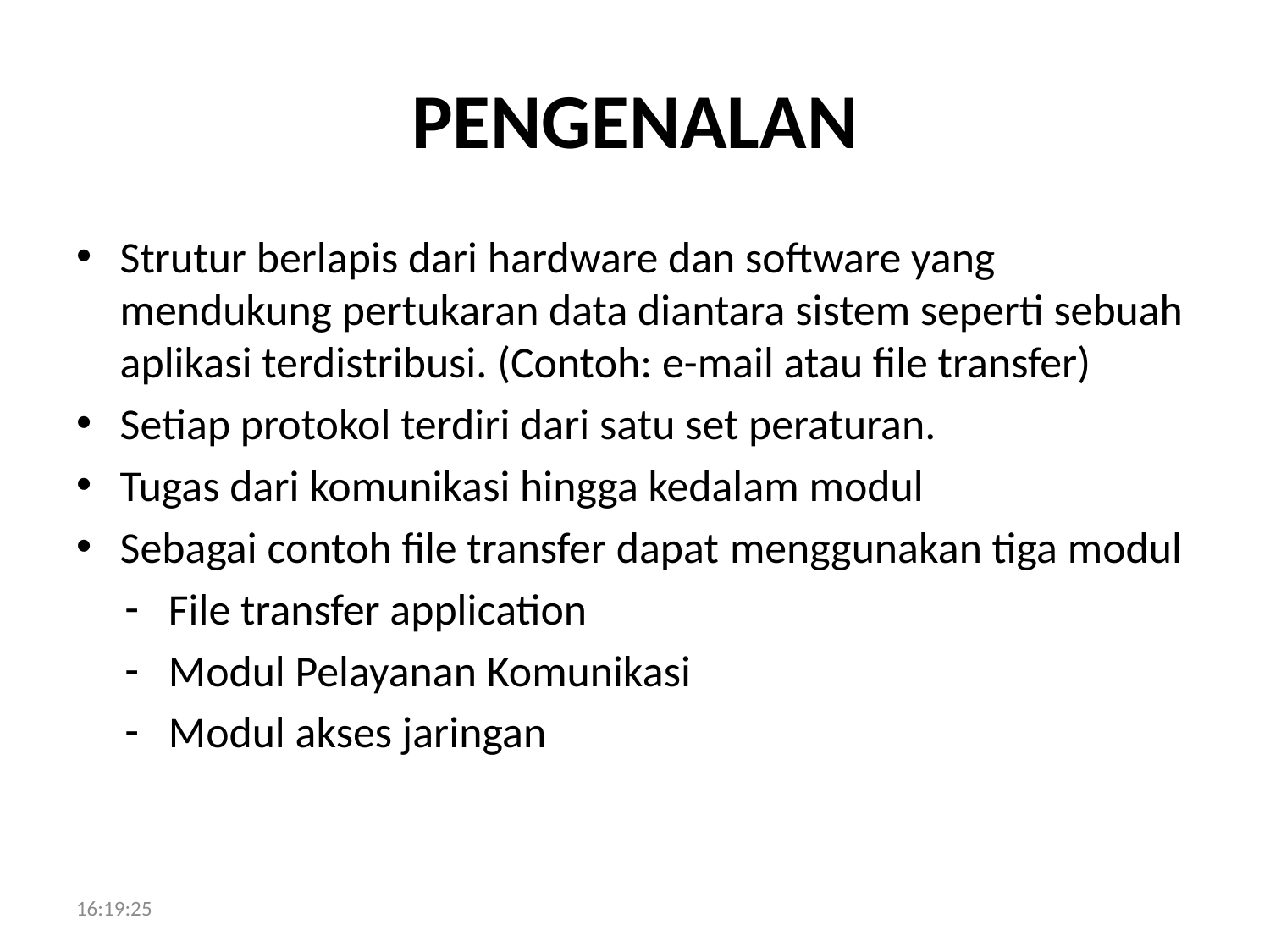

# PENGENALAN
Strutur berlapis dari hardware dan software yang mendukung pertukaran data diantara sistem seperti sebuah aplikasi terdistribusi. (Contoh: e-mail atau file transfer)
Setiap protokol terdiri dari satu set peraturan.
Tugas dari komunikasi hingga kedalam modul
Sebagai contoh file transfer dapat menggunakan tiga modul
File transfer application
Modul Pelayanan Komunikasi
Modul akses jaringan

16:19:25